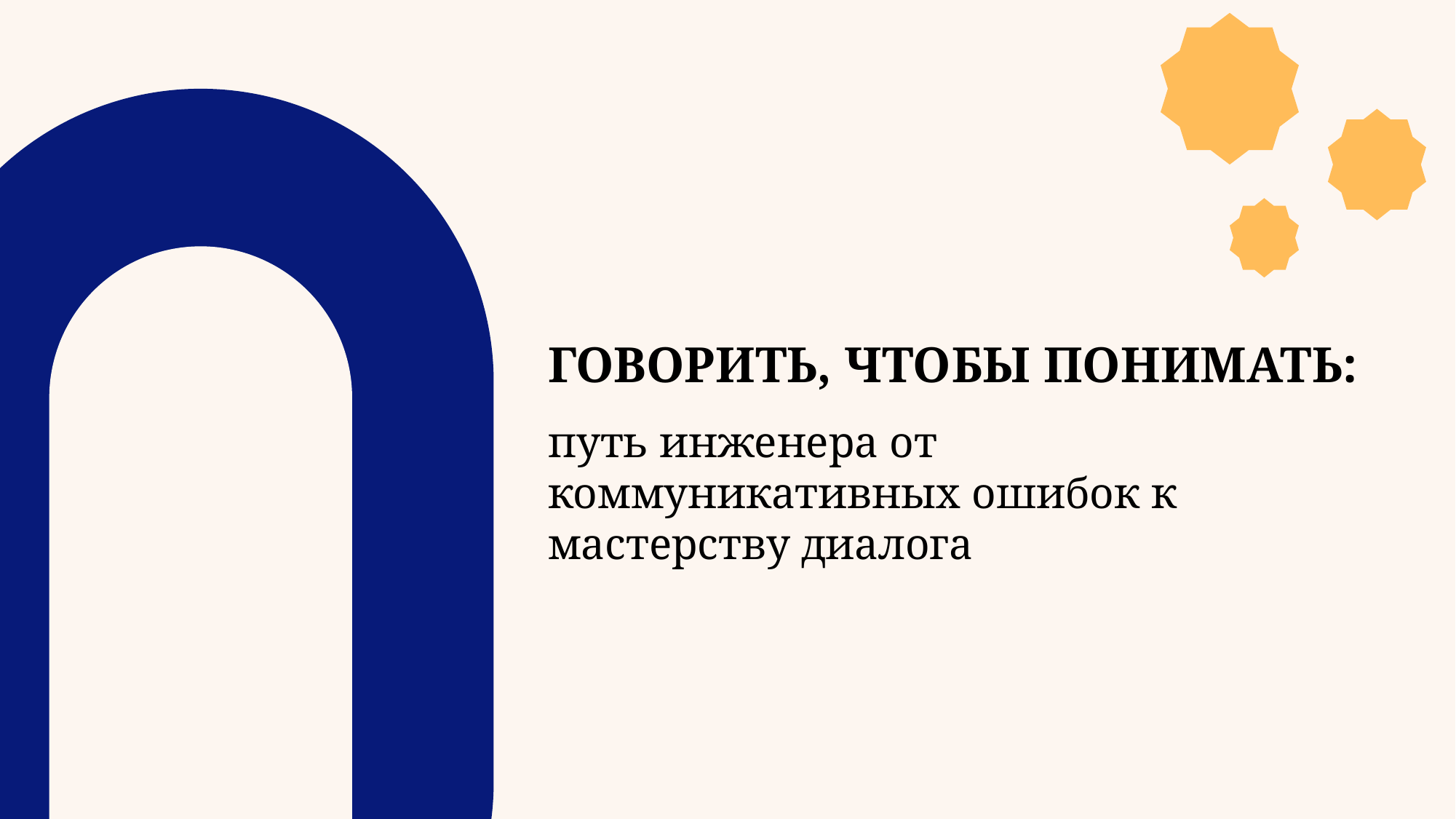

ГОВОРИТЬ, ЧТОБЫ ПОНИМАТЬ:
путь инженера от коммуникативных ошибок к мастерству диалога